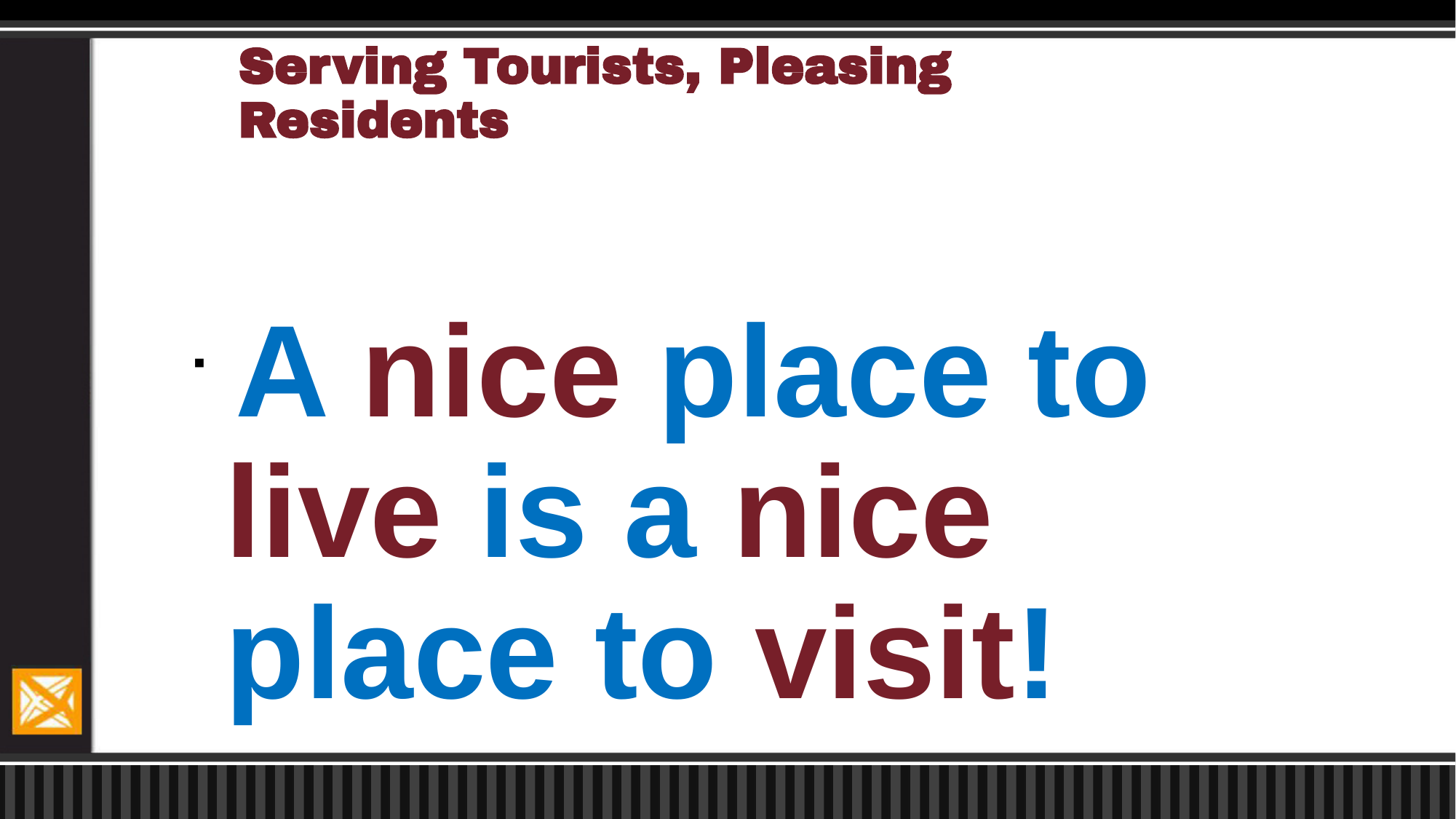

# Serving Tourists, Pleasing Residents

 A nice place to live is a nice place to visit!